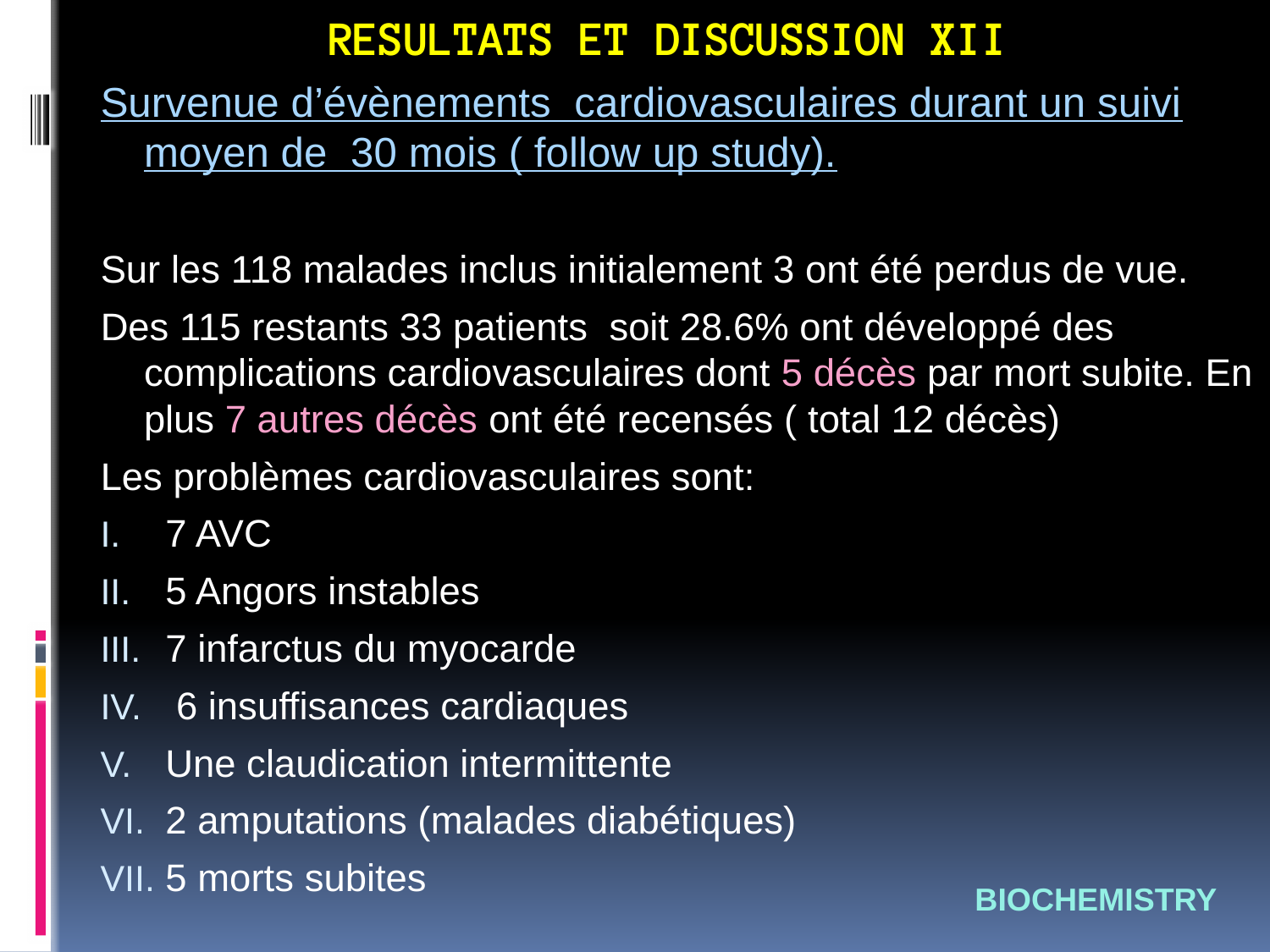

# RESULTATS ET DISCUSSION XII
Survenue d’évènements  cardiovasculaires durant un suivi moyen de  30 mois ( follow up study).

Sur les 118 malades inclus initialement 3 ont été perdus de vue.
Des 115 restants 33 patients  soit 28.6% ont développé des complications cardiovasculaires dont 5 décès par mort subite. En plus 7 autres décès ont été recensés ( total 12 décès)
Les problèmes cardiovasculaires sont:
7 AVC
5 Angors instables
7 infarctus du myocarde
 6 insuffisances cardiaques
Une claudication intermittente
2 amputations (malades diabétiques)
5 morts subites
BIOCHEMISTRY